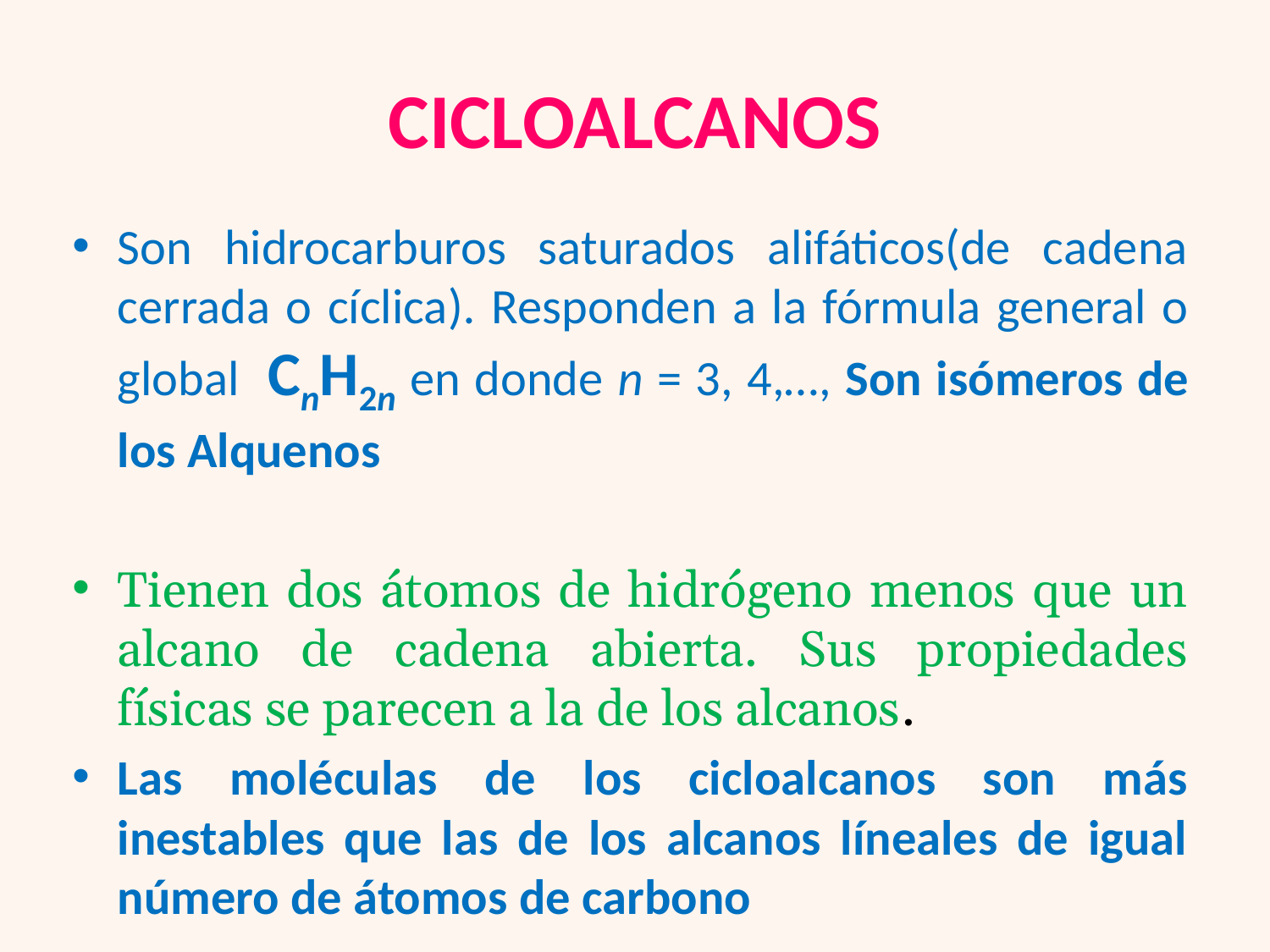

# CICLOALCANOS
Son hidrocarburos saturados alifáticos(de cadena cerrada o cíclica). Responden a la fórmula general o global  CnH2n en donde n = 3, 4,…, Son isómeros de los Alquenos

Tienen dos átomos de hidrógeno menos que un alcano de cadena abierta. Sus propiedades físicas se parecen a la de los alcanos.
Las moléculas de los cicloalcanos son más inestables que las de los alcanos líneales de igual número de átomos de carbono